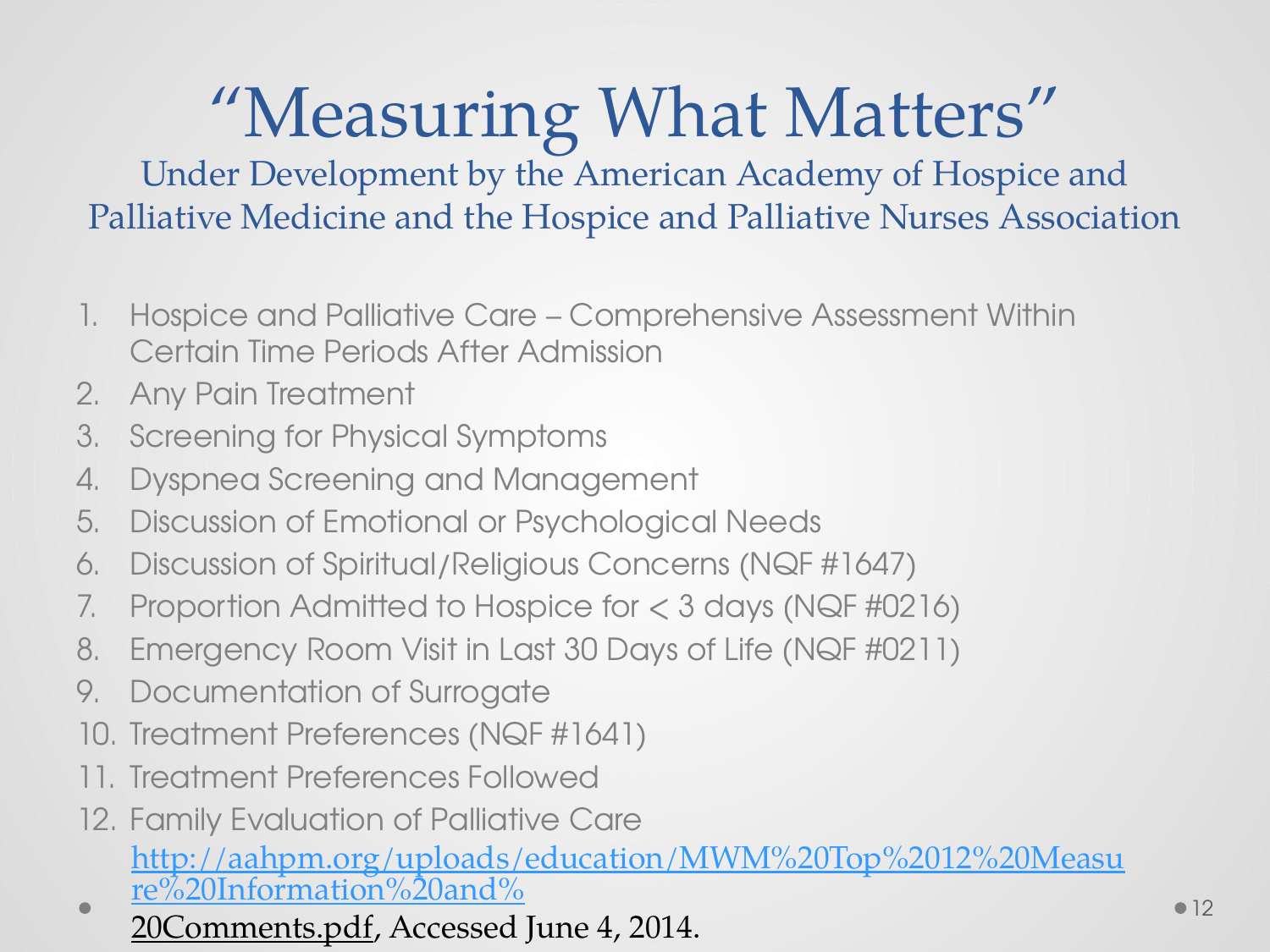

# “Measuring What Matters” Under Development by the American Academy of Hospice and Palliative Medicine and the Hospice and Palliative Nurses Association
Hospice and Palliative Care – Comprehensive Assessment Within Certain Time Periods After Admission
Any Pain Treatment
Screening for Physical Symptoms
Dyspnea Screening and Management
Discussion of Emotional or Psychological Needs
Discussion of Spiritual/Religious Concerns (NQF #1647)
Proportion Admitted to Hospice for < 3 days (NQF #0216)
Emergency Room Visit in Last 30 Days of Life (NQF #0211)
Documentation of Surrogate
Treatment Preferences (NQF #1641)
Treatment Preferences Followed
Family Evaluation of Palliative Care

http://aahpm.org/uploads/education/MWM%20Top%2012%20Measure%20Information%20and%20Comments.pdf, Accessed June 4, 2014.
12